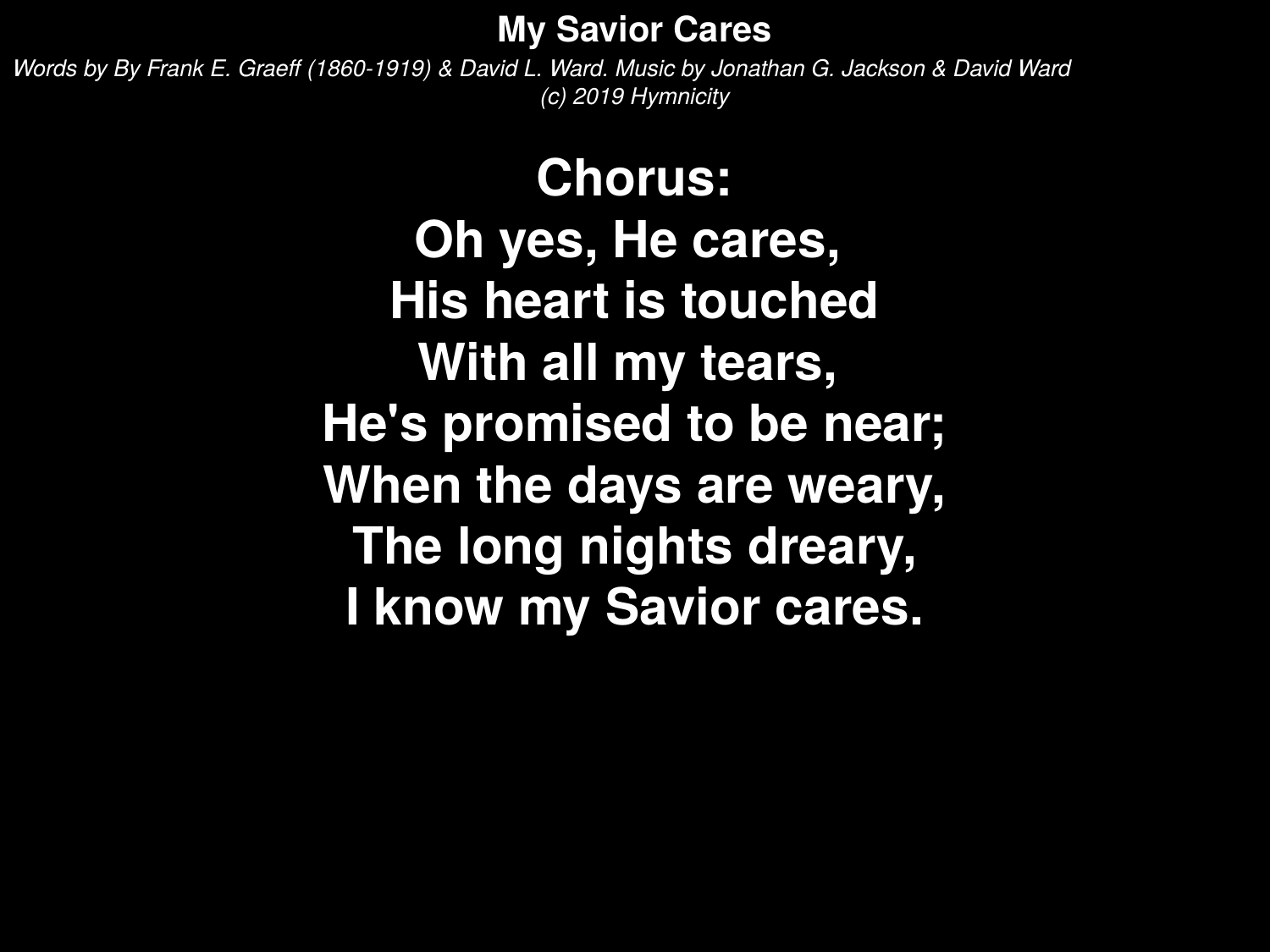

My Savior Cares
Words by By Frank E. Graeff (1860-1919) & David L. Ward. Music by Jonathan G. Jackson & David Ward
(c) 2019 Hymnicity
Chorus:
Oh yes, He cares,
His heart is touched
With all my tears,
He's promised to be near;
When the days are weary,
The long nights dreary,
I know my Savior cares.